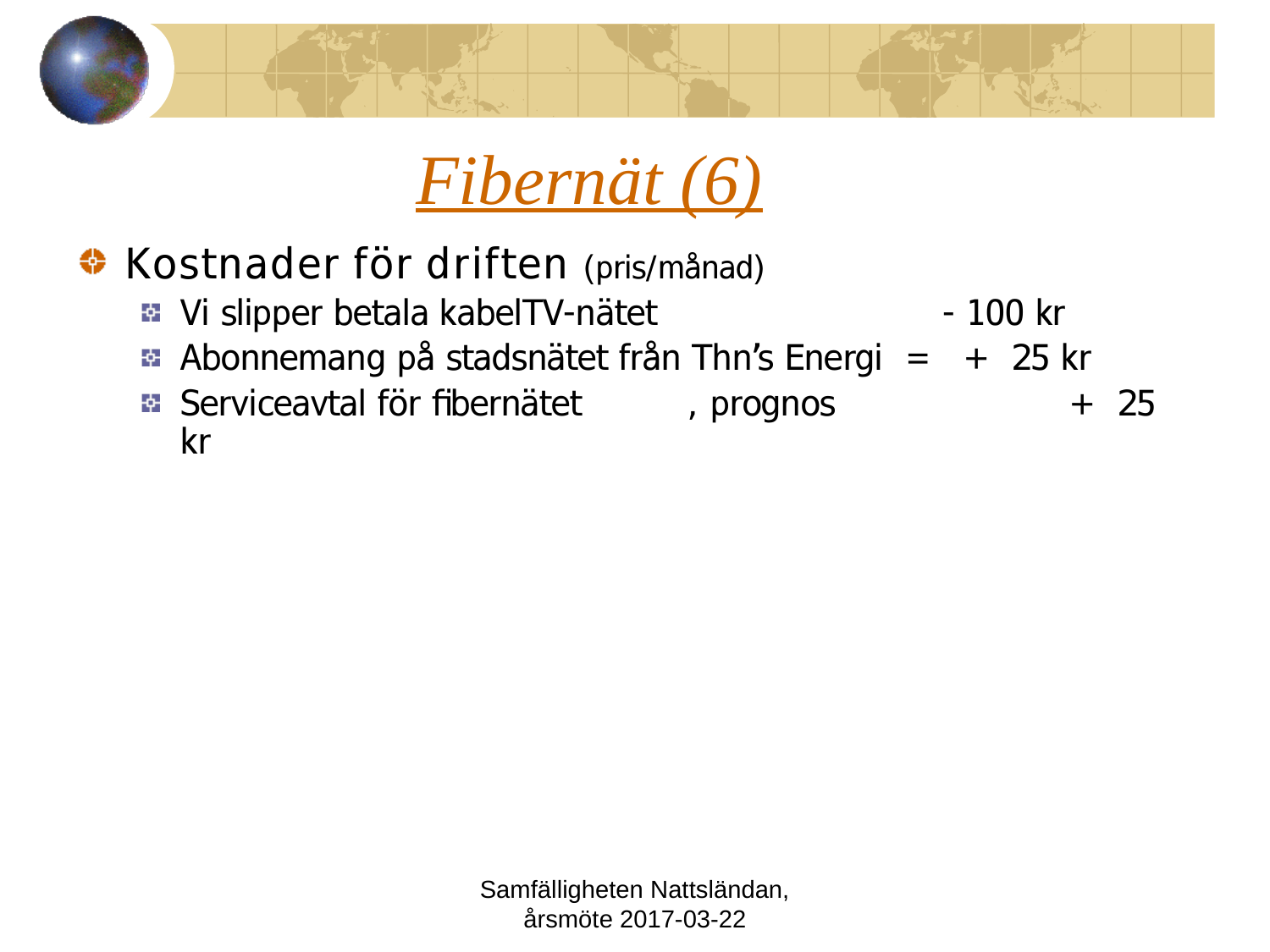

# Fibernät (6)
Kostnader för driften (pris/månad)
Vi slipper betala kabelTV-nätet			- 100 kr
Abonnemang på stadsnätet från Thn’s Energi  =   +  25 kr
Serviceavtal för fibernätet	, prognos		+  25 kr

Samfälligheten Nattsländan, årsmöte 2017-03-22